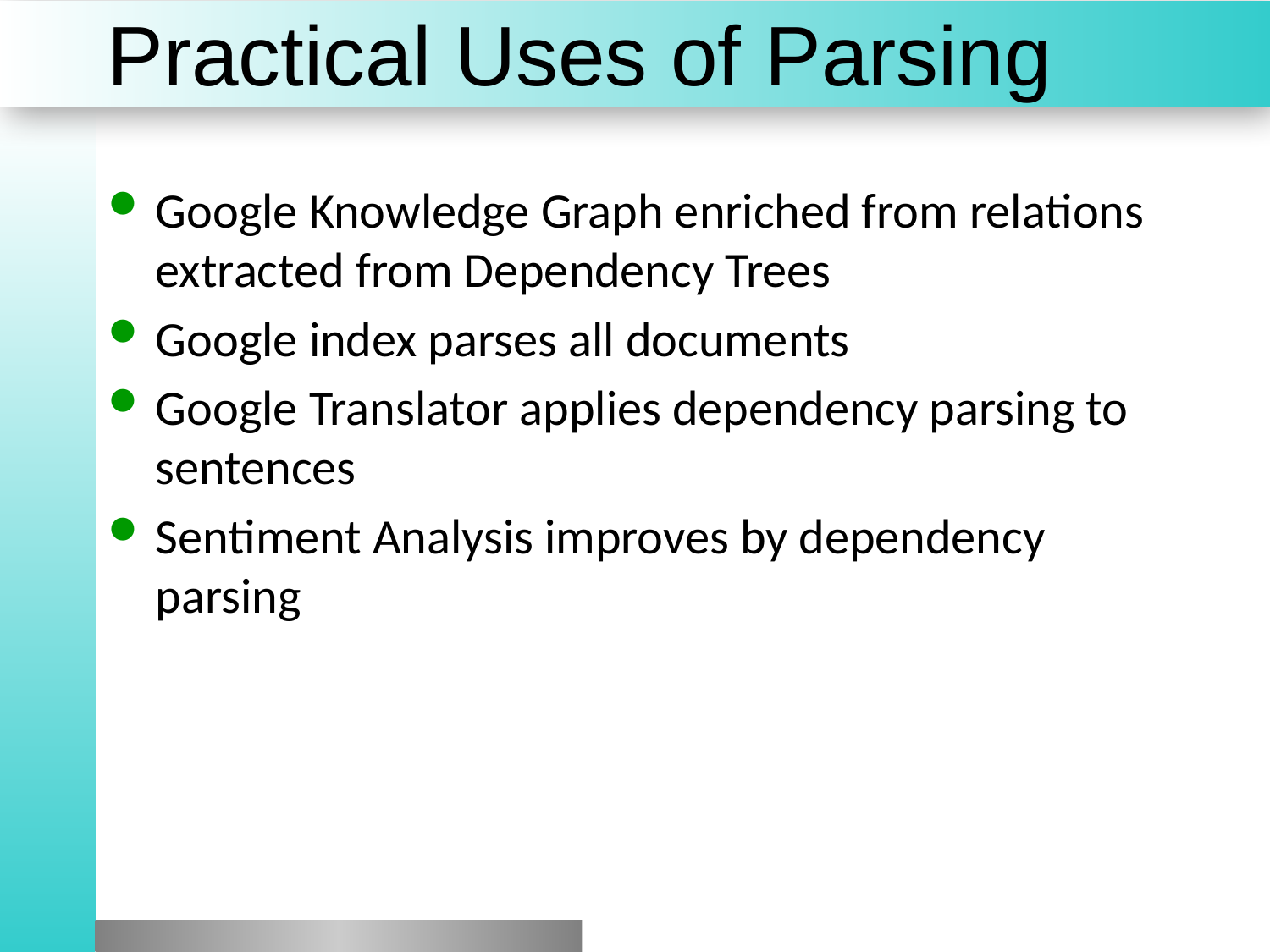

# Practical Uses of Parsing
Google Knowledge Graph enriched from relations extracted from Dependency Trees
Google index parses all documents
Google Translator applies dependency parsing to sentences
Sentiment Analysis improves by dependency parsing